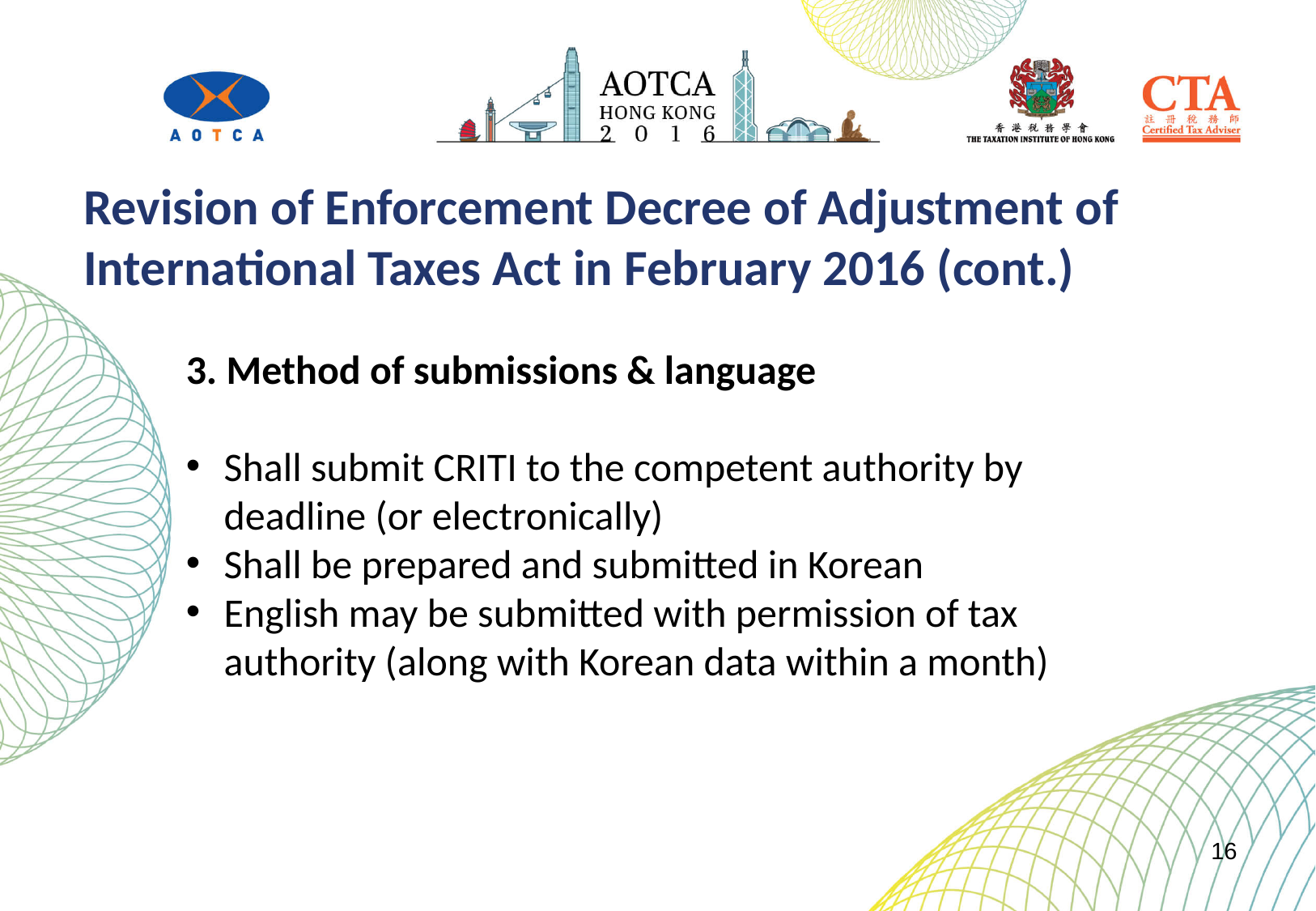

Revision of Enforcement Decree of Adjustment of International Taxes Act in February 2016 (cont.)
3. Method of submissions & language

Shall submit CRITI to the competent authority by deadline (or electronically)
Shall be prepared and submitted in Korean
English may be submitted with permission of tax authority (along with Korean data within a month)
16